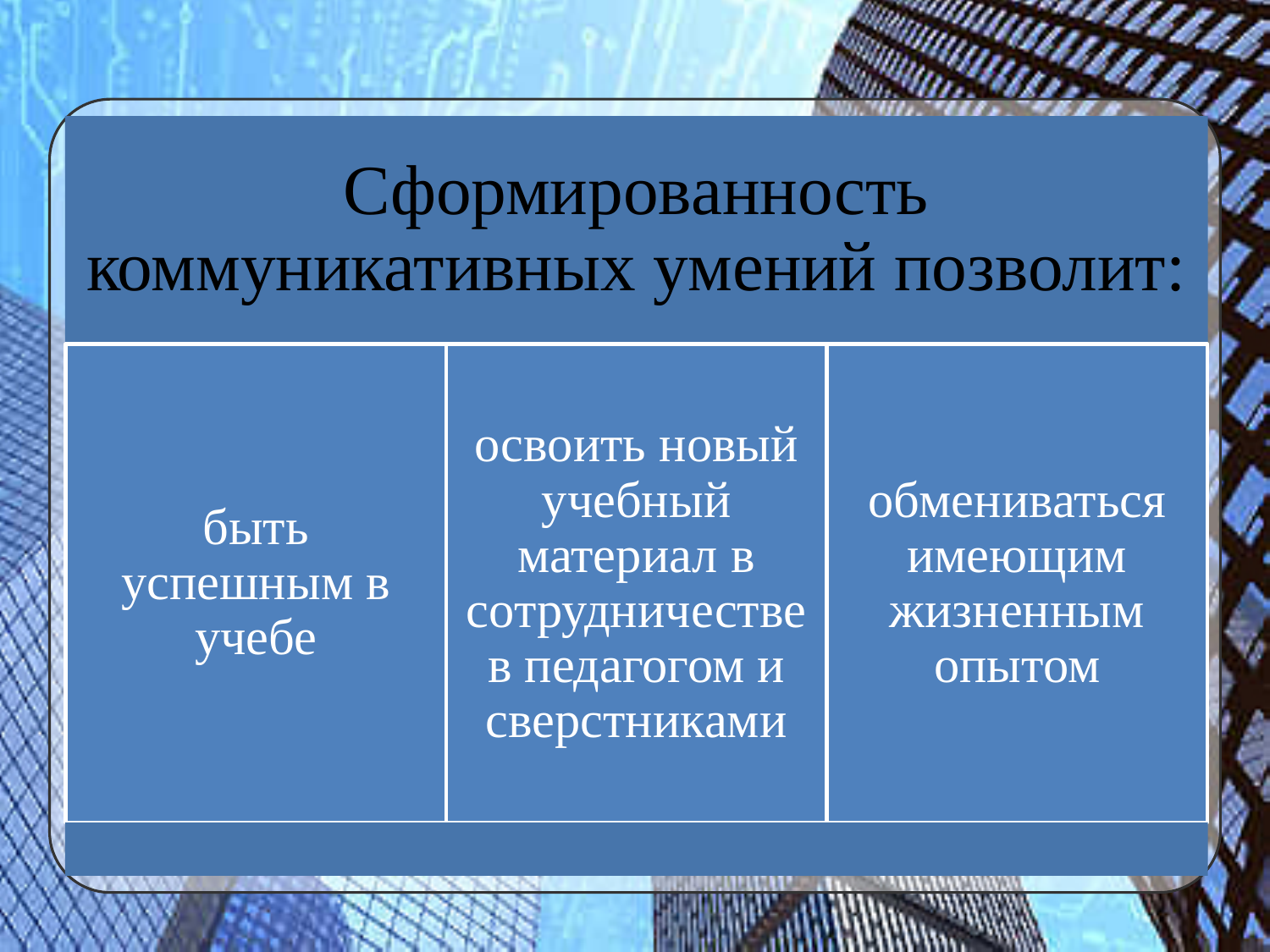

#
Сформированность коммуникативных умений позволит:
быть успешным в учебе
освоить новый учебный материал в сотрудничестве в педагогом и сверстниками
обмениваться имеющим жизненным опытом